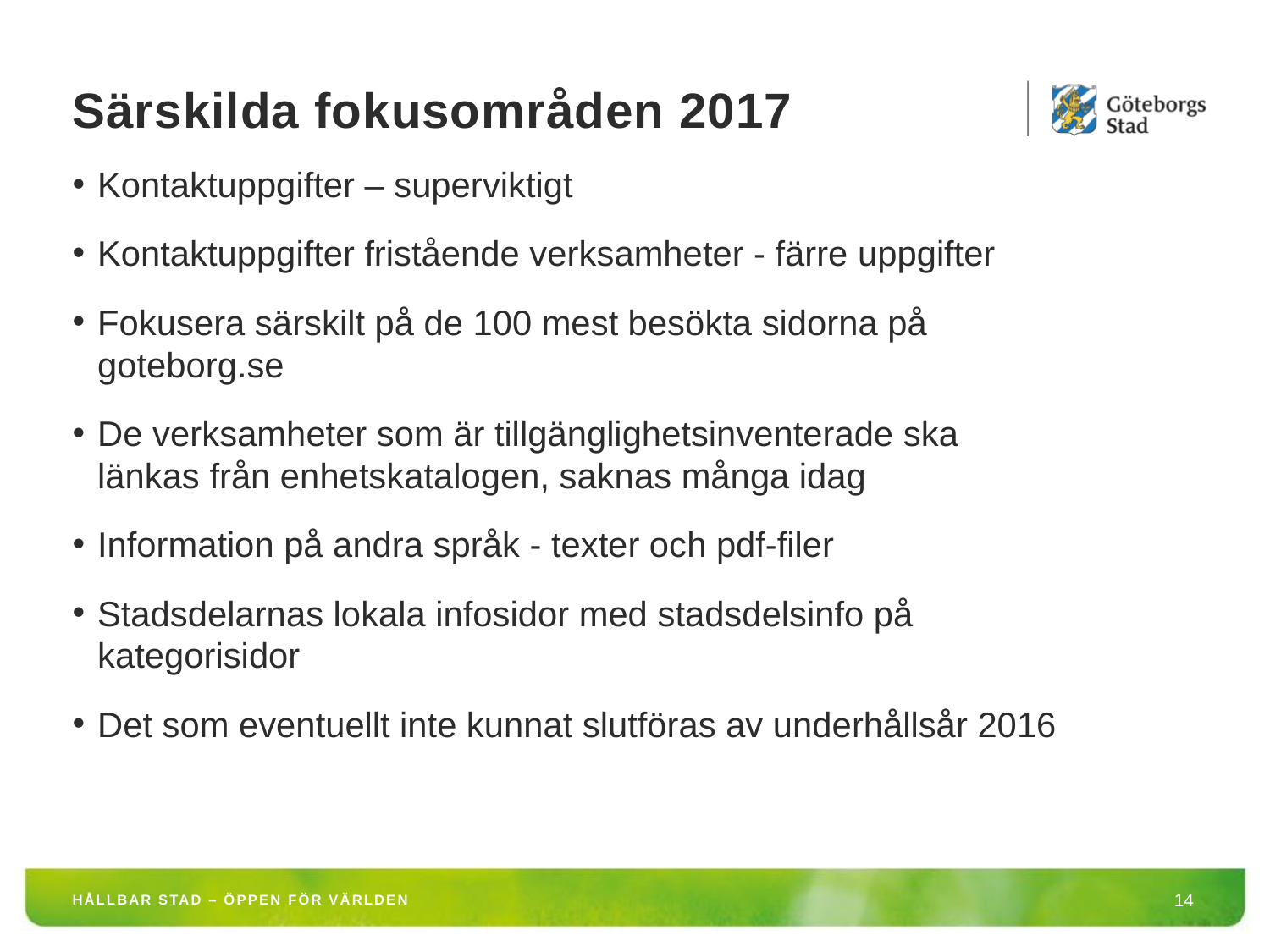

# Särskilda fokusområden 2017
Kontaktuppgifter – superviktigt
Kontaktuppgifter fristående verksamheter - färre uppgifter
Fokusera särskilt på de 100 mest besökta sidorna på goteborg.se
De verksamheter som är tillgänglighetsinventerade ska länkas från enhetskatalogen, saknas många idag
Information på andra språk - texter och pdf-filer
Stadsdelarnas lokala infosidor med stadsdelsinfo på kategorisidor
Det som eventuellt inte kunnat slutföras av underhållsår 2016

HÅLLBAR STAD – ÖPPEN FÖR VÄRLDEN
14